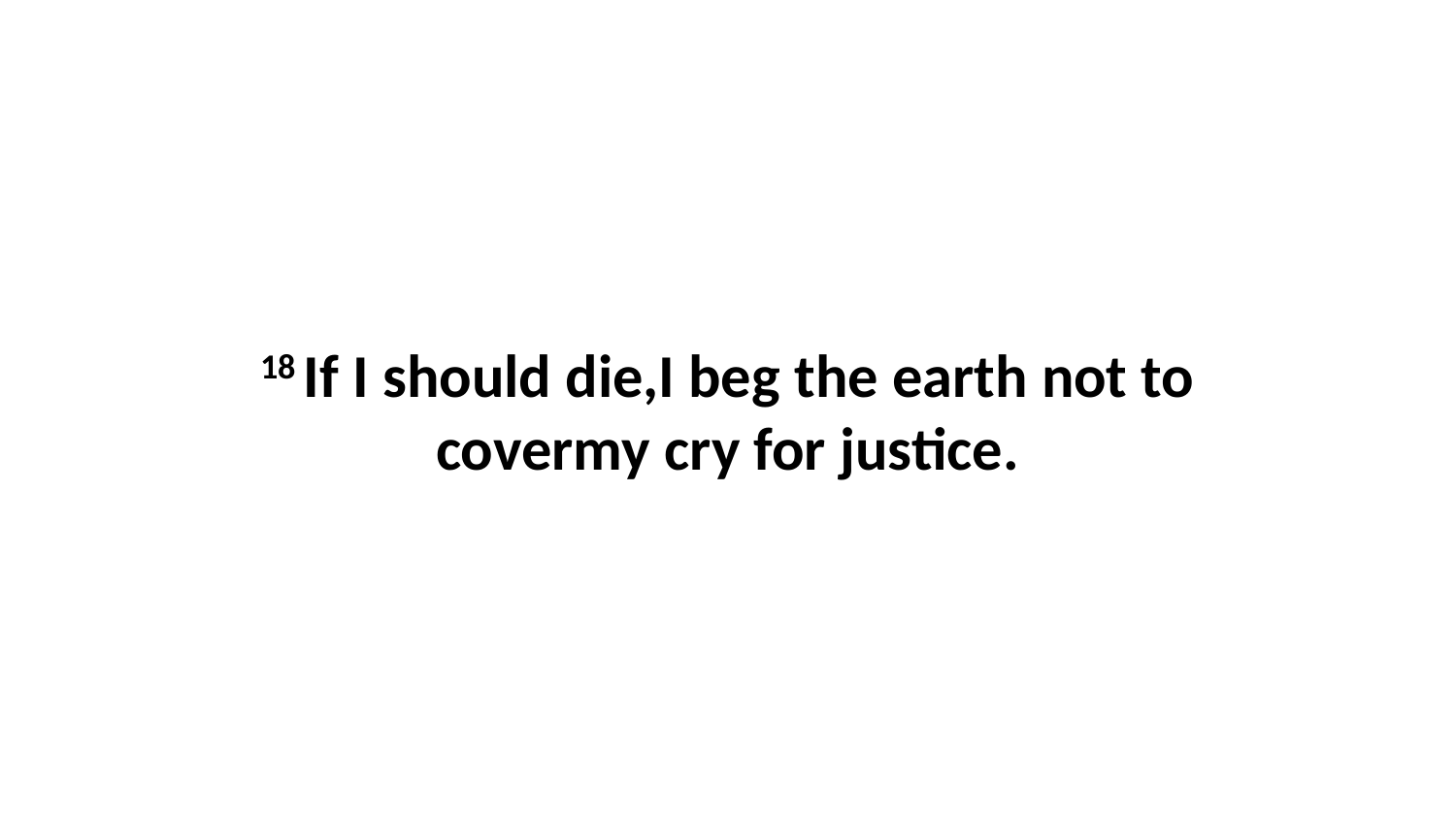

18 If I should die,I beg the earth not to covermy cry for justice.